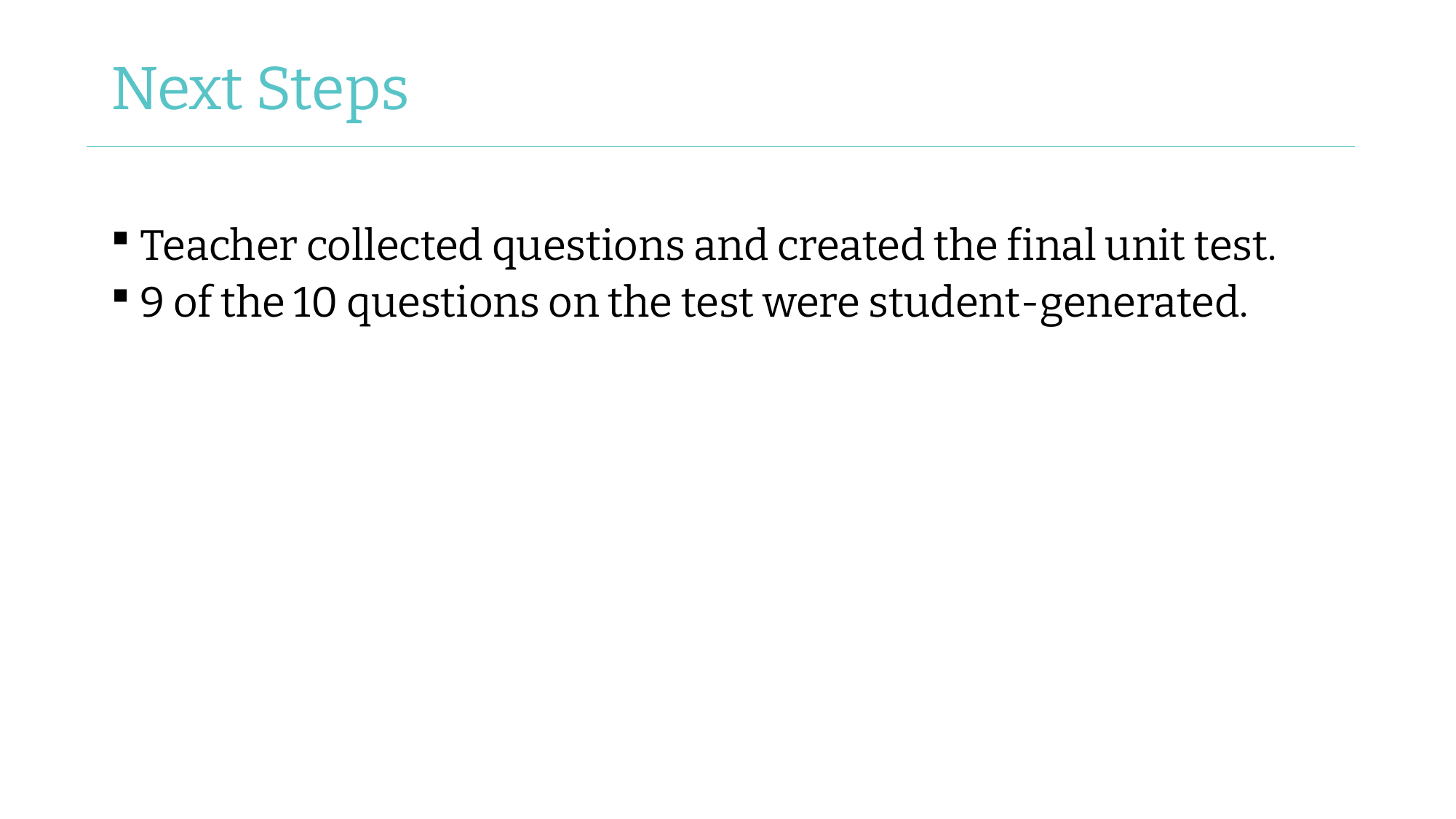

# Next Steps
 Teacher collected questions and created the final unit test.
 9 of the 10 questions on the test were student-generated.